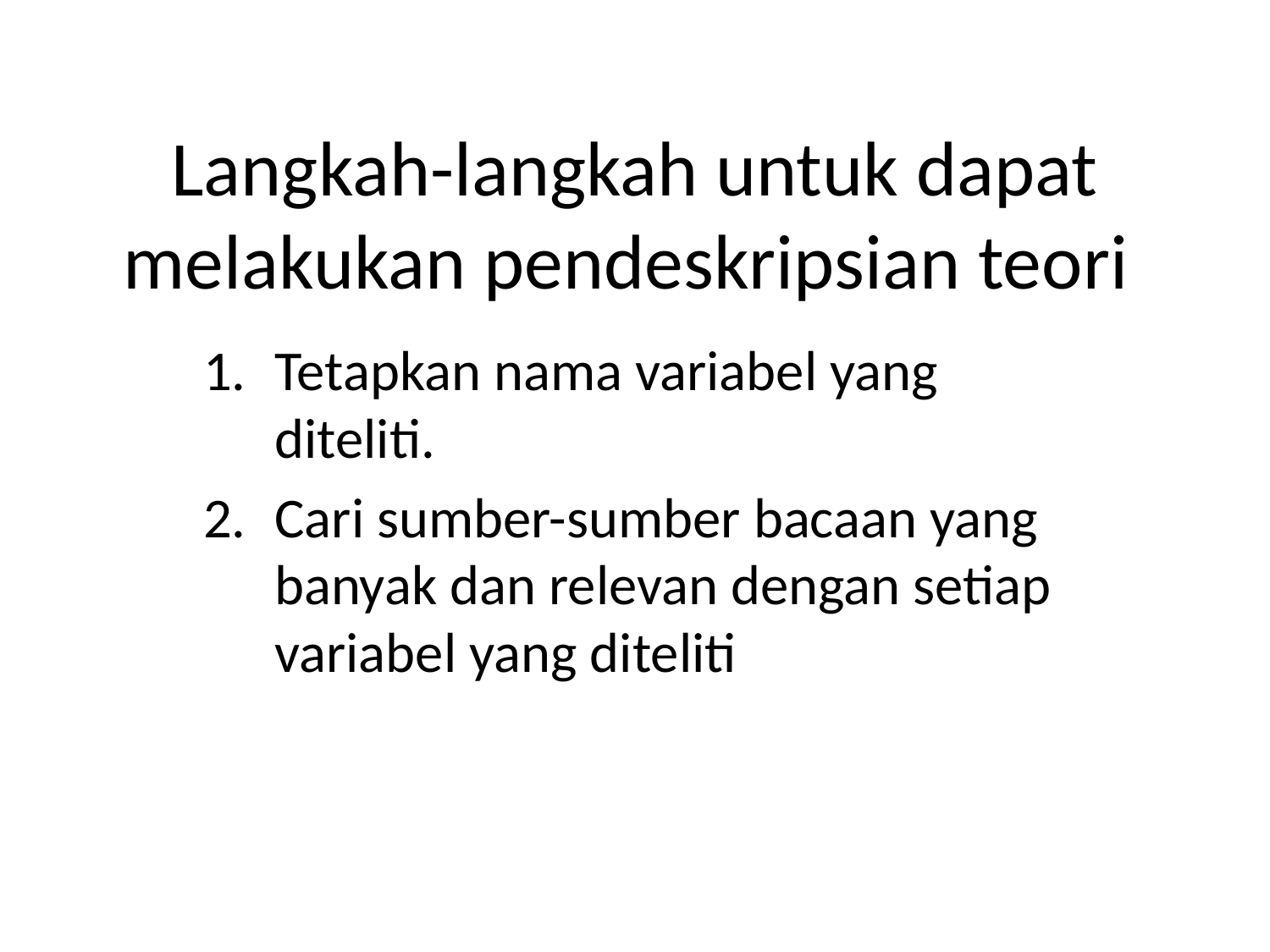

# Langkah-langkah untuk dapat melakukan pendeskripsian teori
Tetapkan nama variabel yang 	diteliti.
Cari sumber-sumber bacaan yang banyak dan relevan dengan setiap variabel yang diteliti